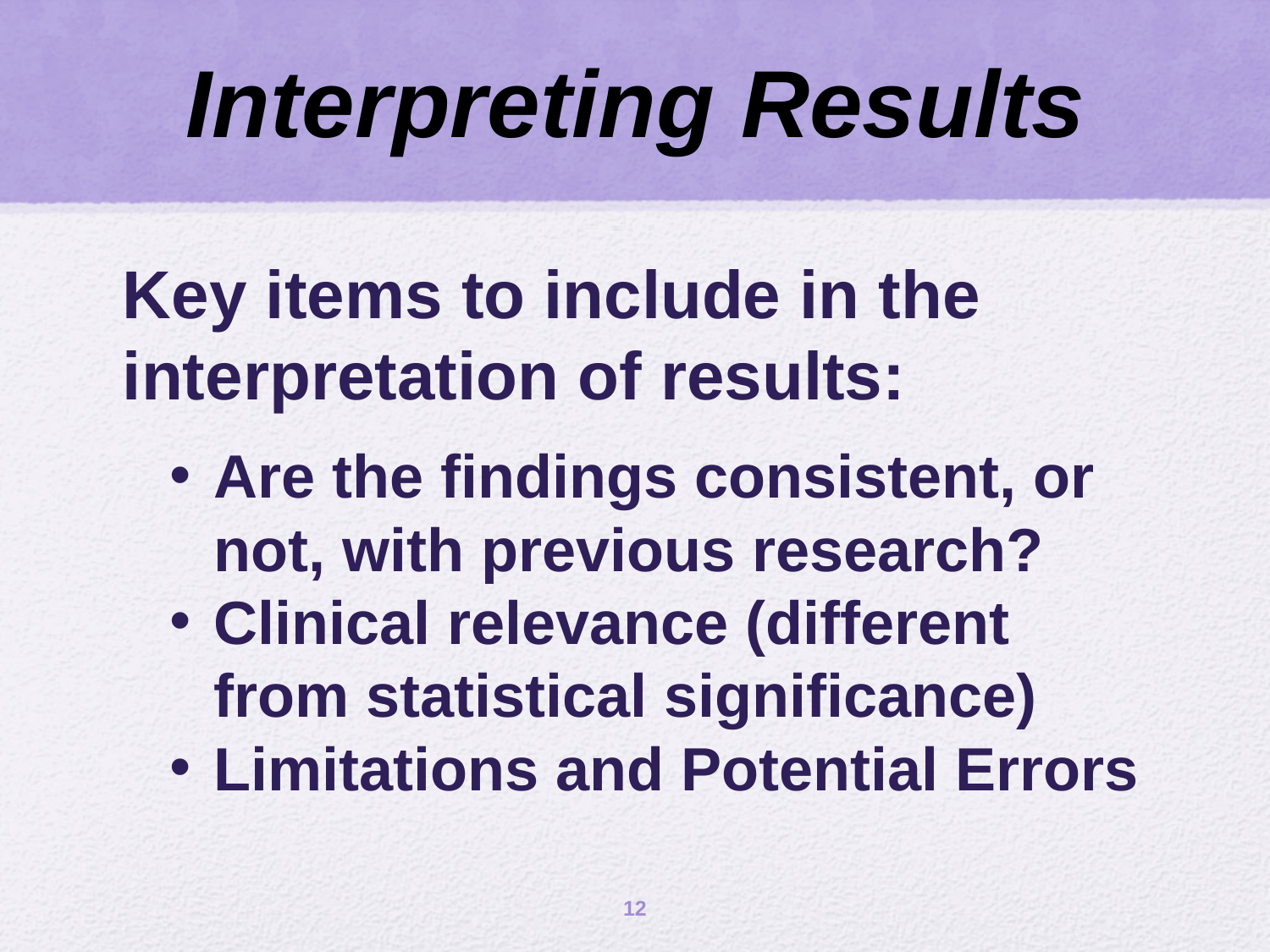

# Interpreting Results
Key items to include in the interpretation of results:

Are the findings consistent, or not, with previous research?
Clinical relevance (different from statistical significance)
Limitations and Potential Errors
12